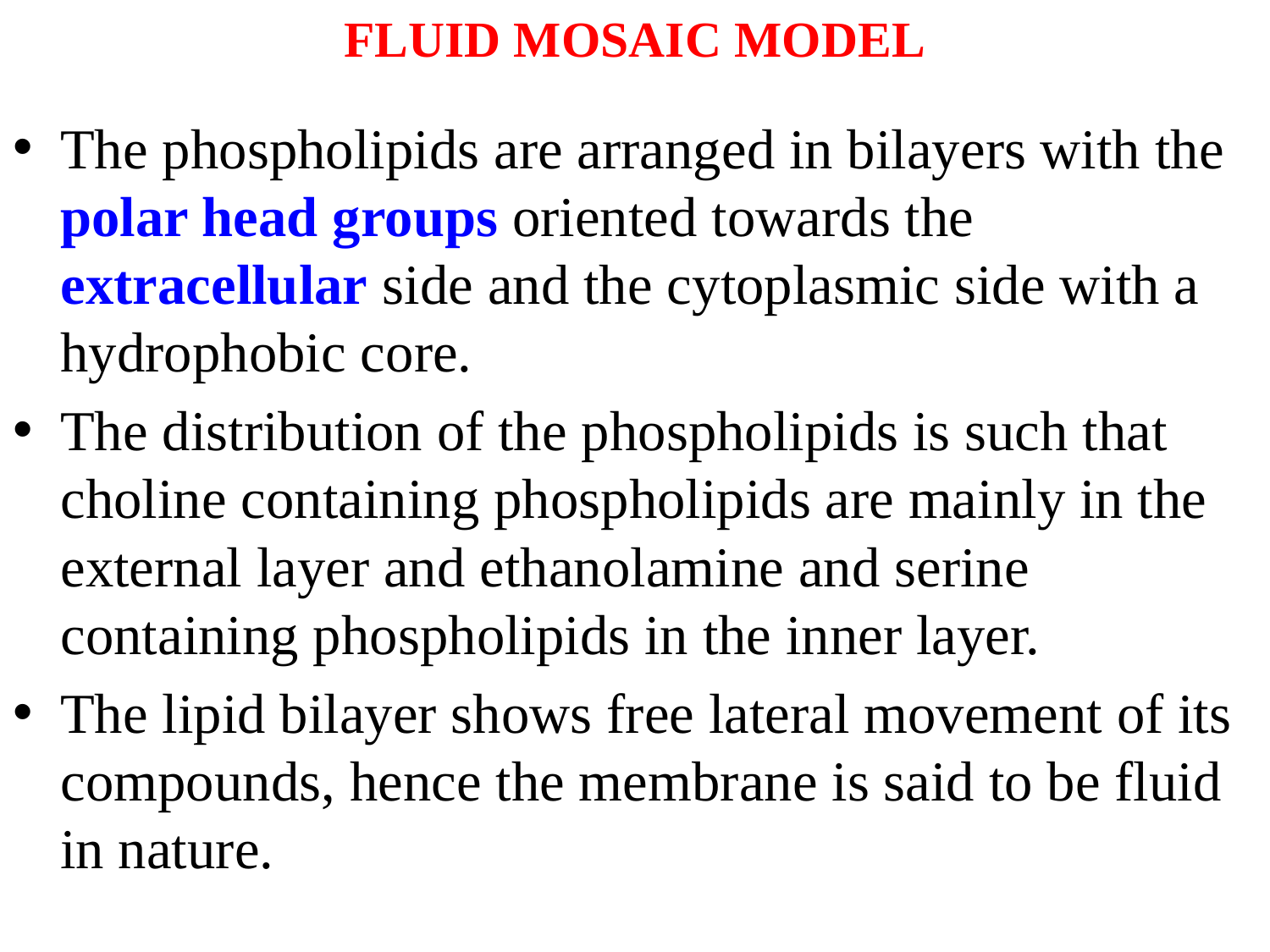

# FLUID MOSAIC MODEL
The phospholipids are arranged in bilayers with the polar head groups oriented towards the extracellular side and the cytoplasmic side with a hydrophobic core.
The distribution of the phospholipids is such that choline containing phospholipids are mainly in the external layer and ethanolamine and serine containing phospholipids in the inner layer.
The lipid bilayer shows free lateral movement of its compounds, hence the membrane is said to be fluid in nature.